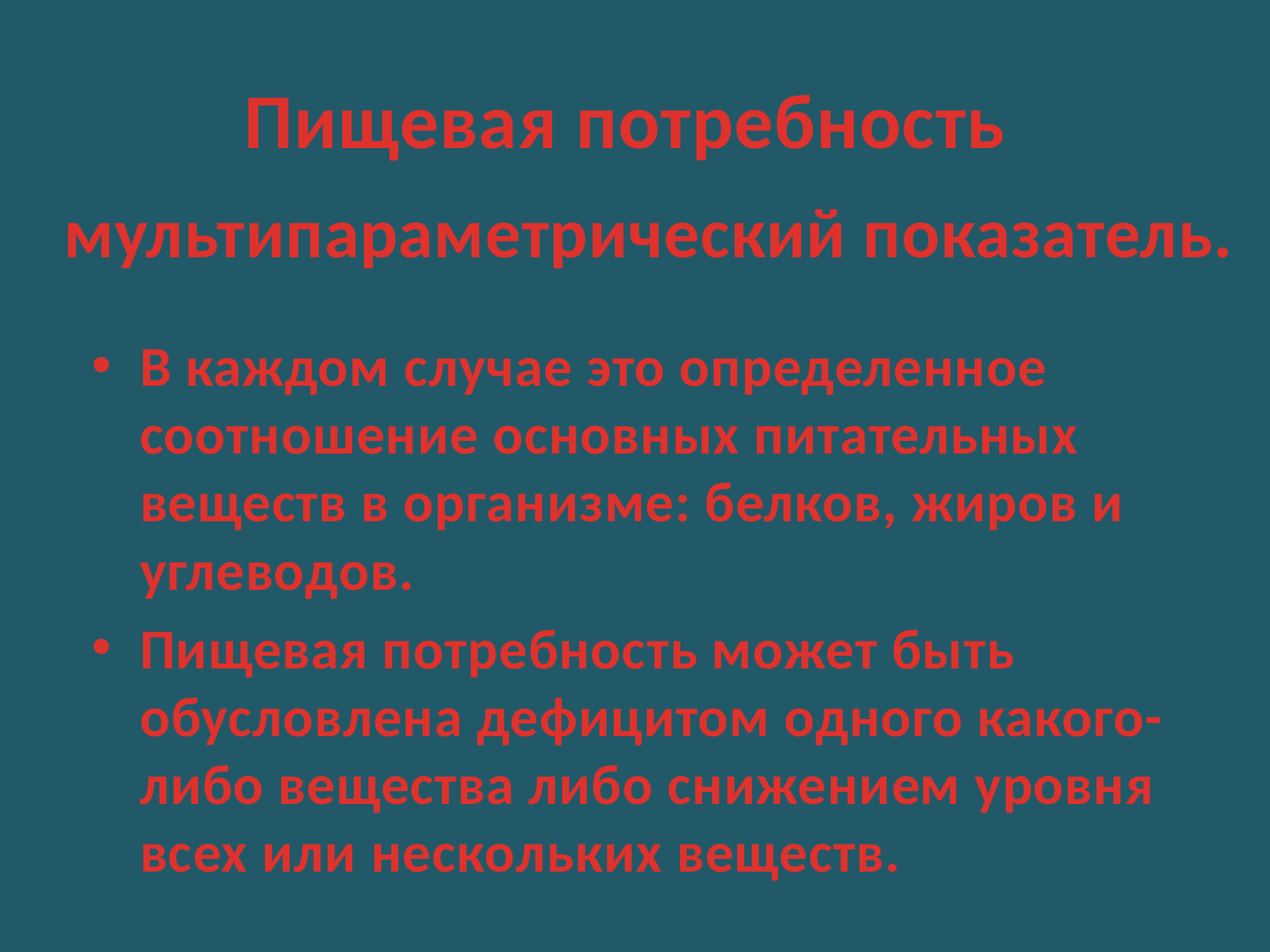

# Пищевая потребность
мультипараметрический показатель.
В каждом случае это определенное соотношение основных питательных веществ в организме: белков, жиров и углеводов.
Пищевая потребность может быть обусловлена дефицитом одного какого-либо вещества либо снижением уровня всех или нескольких веществ.